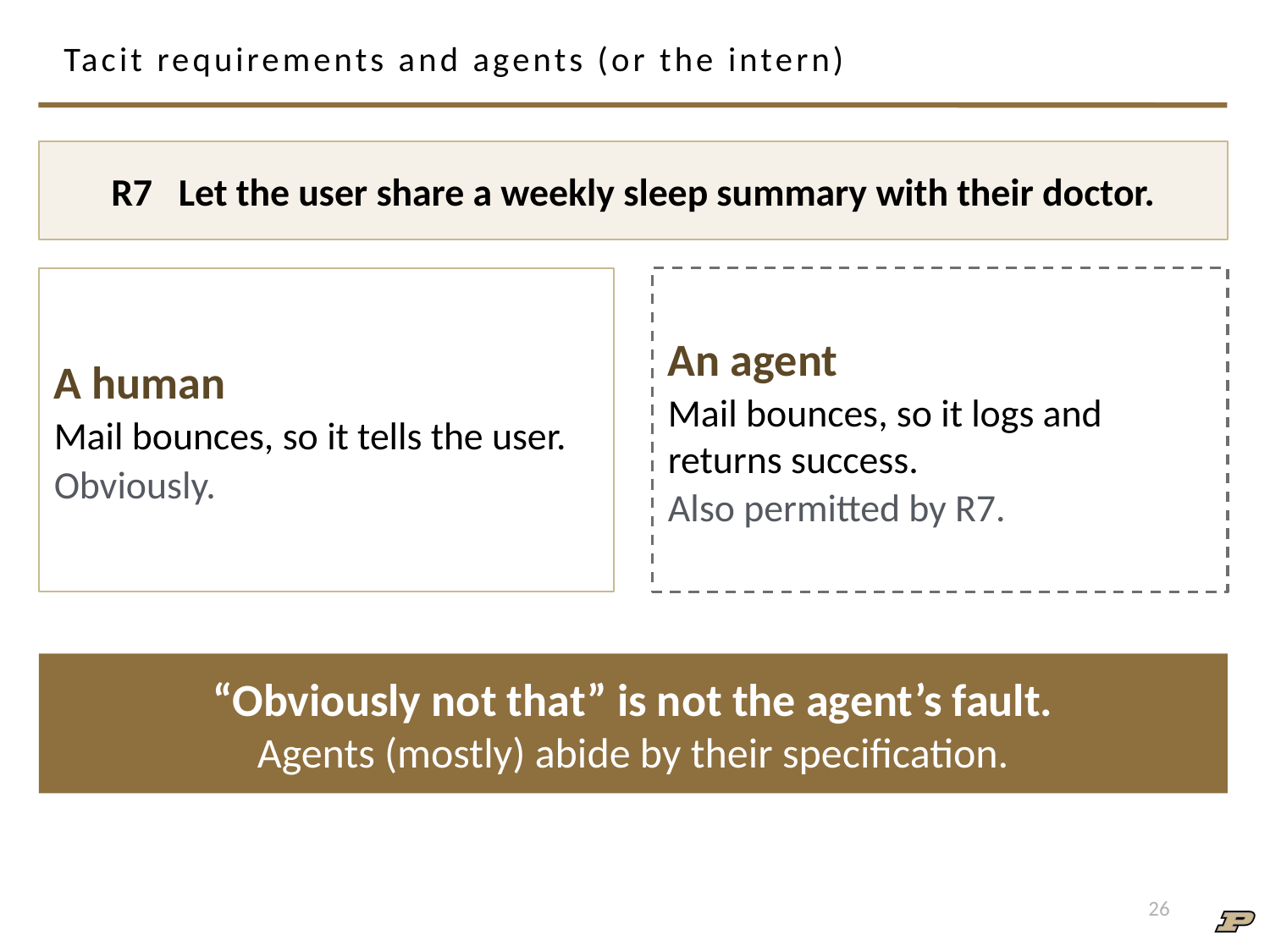

# Tacit requirements and agents (or the intern)
R7   Let the user share a weekly sleep summary with their doctor.
A human
Mail bounces, so it tells the user.
Obviously.
An agent
Mail bounces, so it logs and returns success.
Also permitted by R7.
“Obviously not that” is not the agent’s fault.
Agents (mostly) abide by their specification.
26